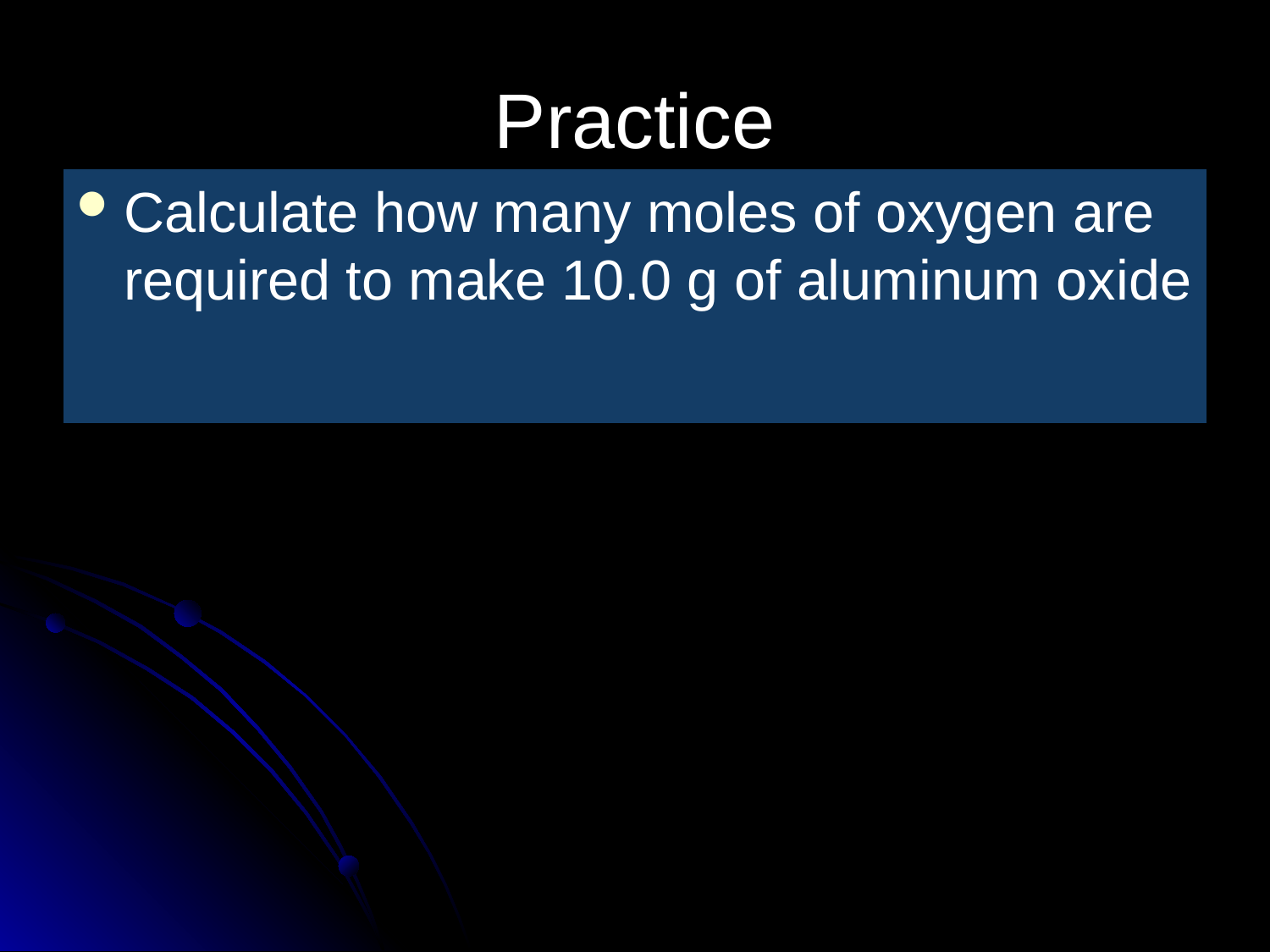

# Practice
Calculate how many moles of oxygen are required to make 10.0 g of aluminum oxide